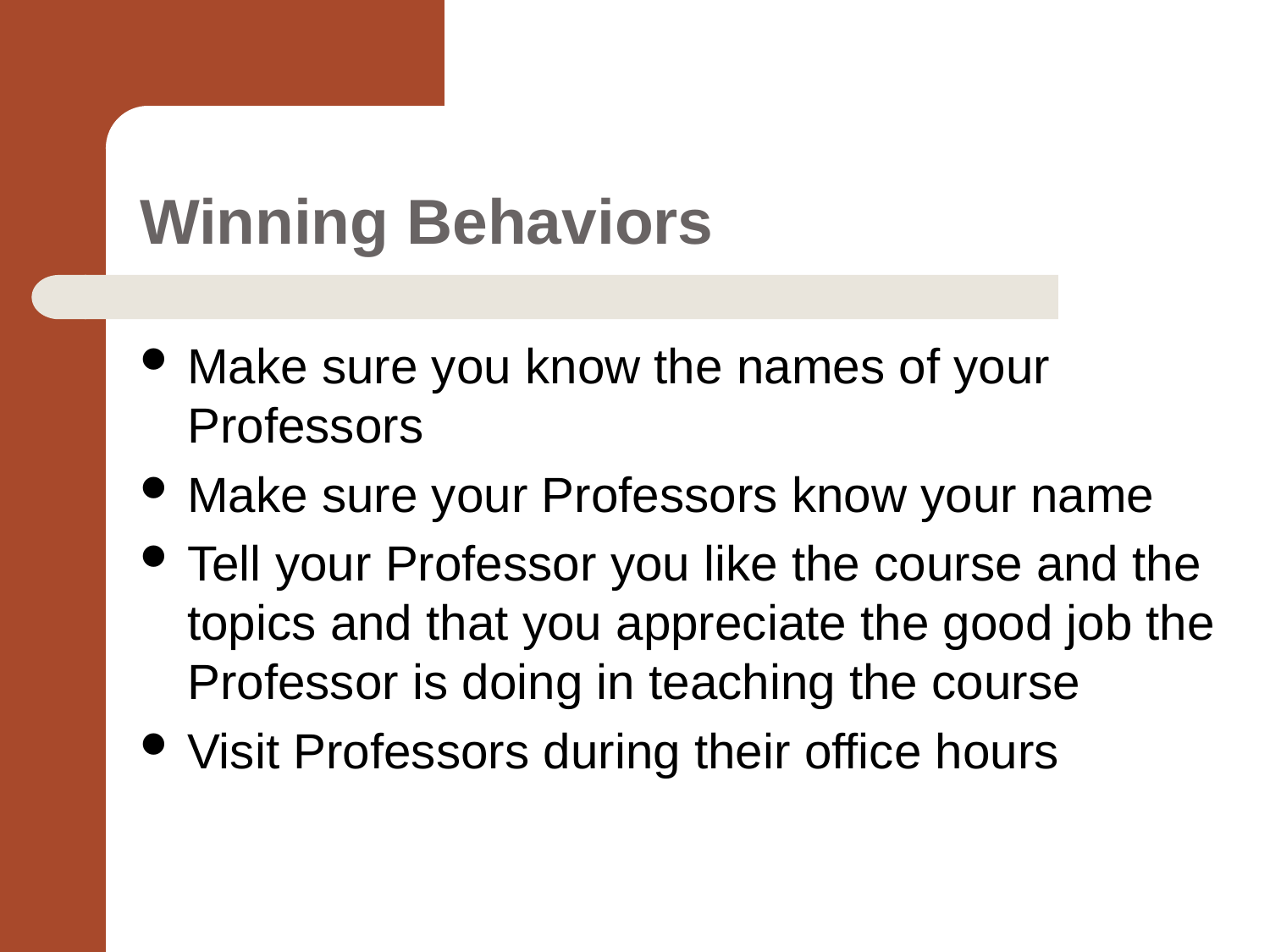

# Winning Behaviors
Make sure you know the names of your Professors
Make sure your Professors know your name
Tell your Professor you like the course and the topics and that you appreciate the good job the Professor is doing in teaching the course
Visit Professors during their office hours